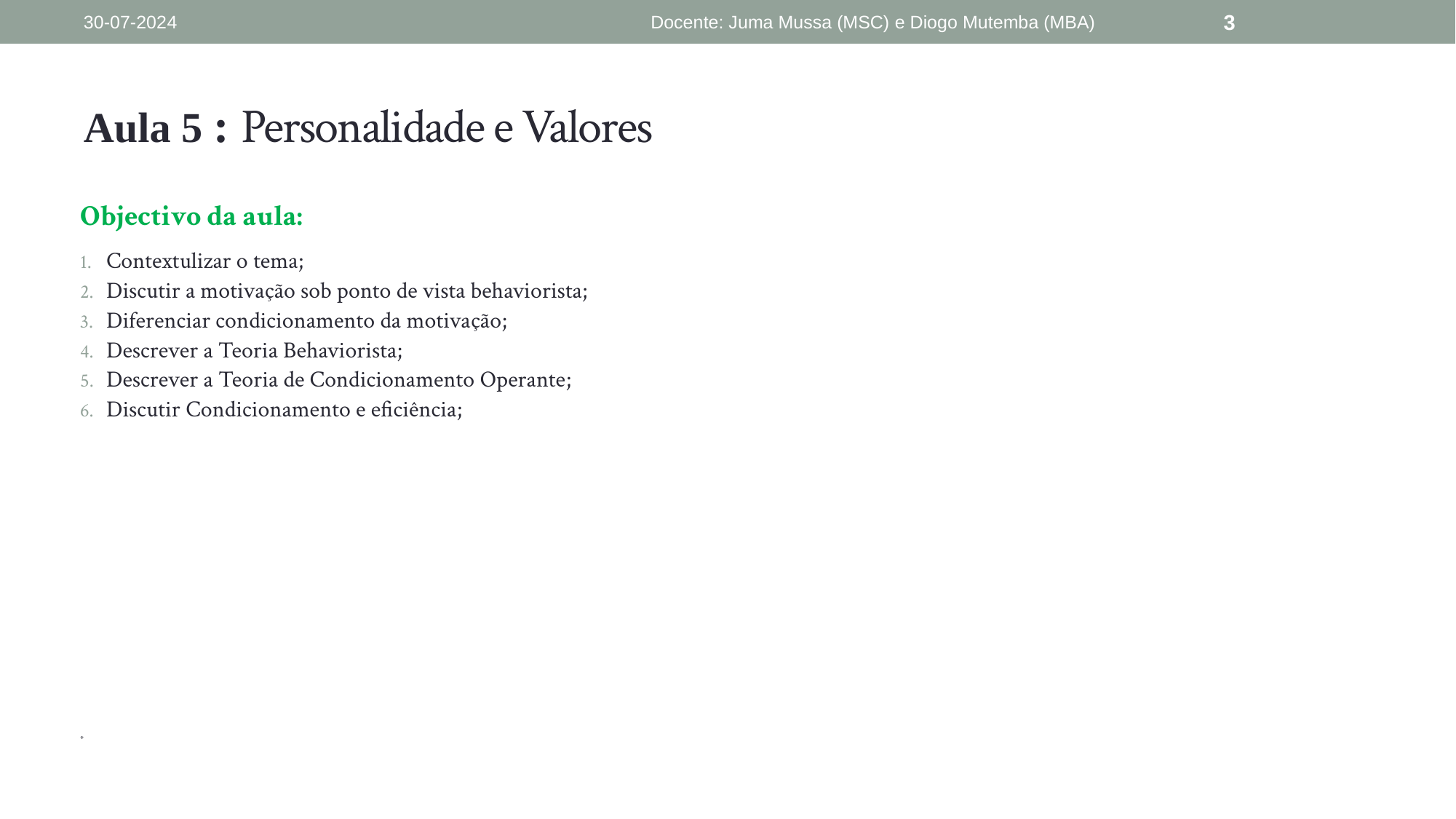

30-07-2024
Docente: Juma Mussa (MSC) e Diogo Mutemba (MBA)
3
# Aula 5 : Personalidade e Valores
Objectivo da aula:

Contextulizar o tema;
Discutir a motivação sob ponto de vista behaviorista;
Diferenciar condicionamento da motivação;
Descrever a Teoria Behaviorista;
Descrever a Teoria de Condicionamento Operante;
Discutir Condicionamento e eficiência;